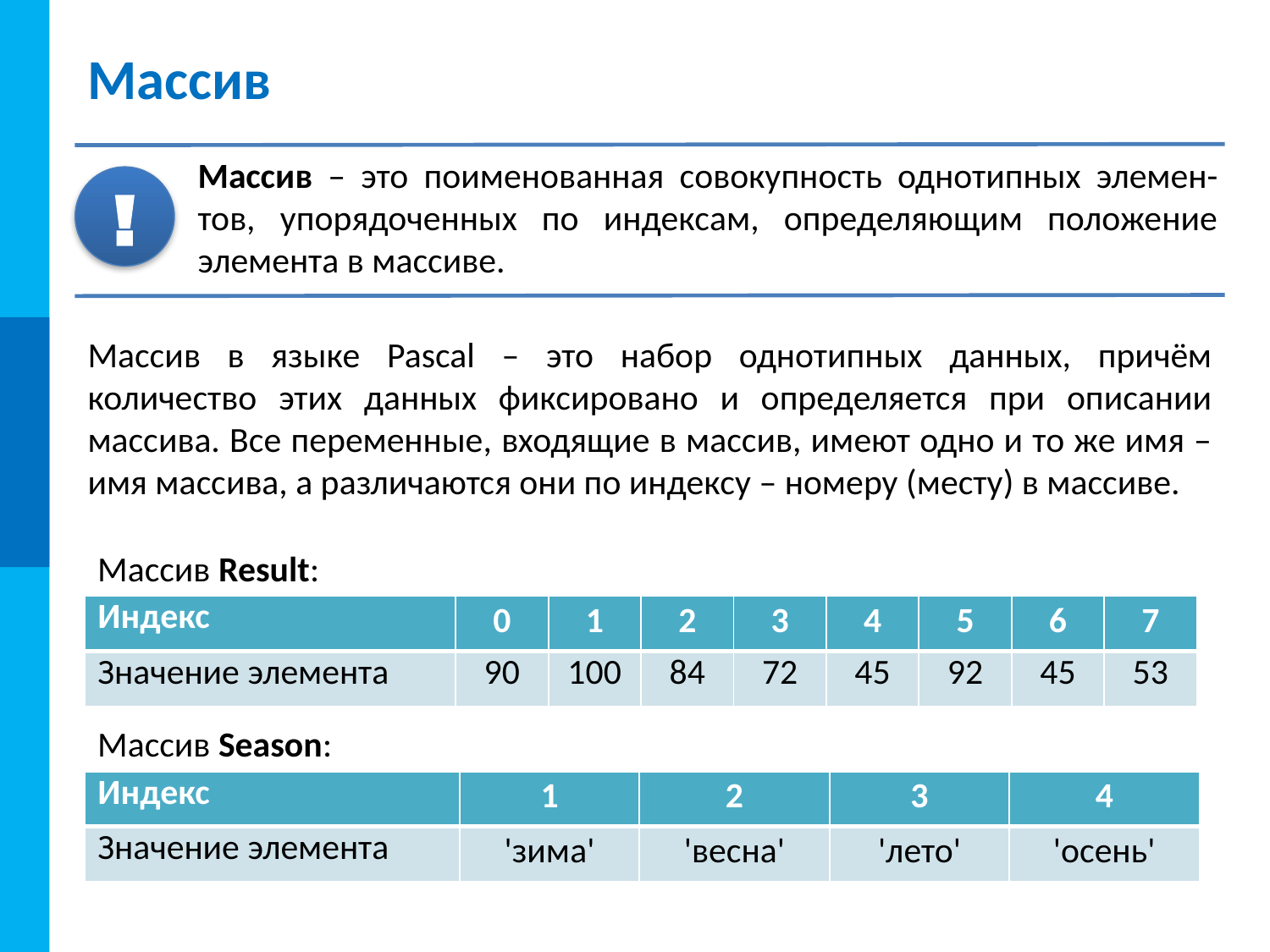

# Массив
Массив – это поименованная совокупность однотипных элемен-тов, упорядоченных по индексам, определяющим положение элемента в массиве.
!
Массив в языке Pascal – это набор однотипных данных, причём количество этих данных фиксировано и определяется при описании массива. Все переменные, входящие в массив, имеют одно и то же имя – имя массива, а различаются они по индексу – номеру (месту) в массиве.
Массив Result:
| Индекс | 0 | 1 | 2 | 3 | 4 | 5 | 6 | 7 |
| --- | --- | --- | --- | --- | --- | --- | --- | --- |
| Значение элемента | 90 | 100 | 84 | 72 | 45 | 92 | 45 | 53 |
Массив Season:
| Индекс | 1 | 2 | 3 | 4 |
| --- | --- | --- | --- | --- |
| Значение элемента | 'зима' | 'весна' | 'лето' | 'осень' |